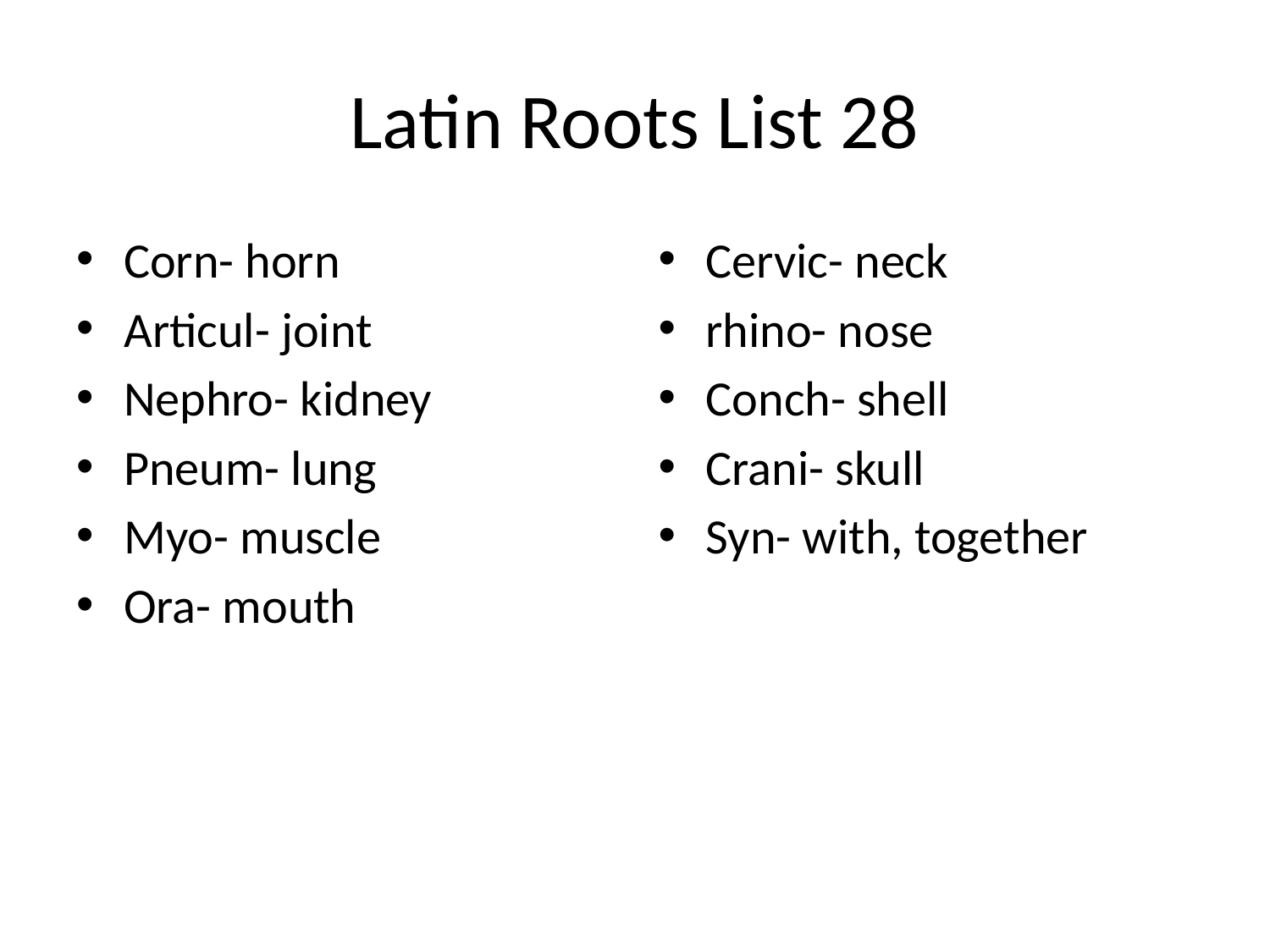

# Latin Roots List 28
Corn- horn
Articul- joint
Nephro- kidney
Pneum- lung
Myo- muscle
Ora- mouth
Cervic- neck
rhino- nose
Conch- shell
Crani- skull
Syn- with, together